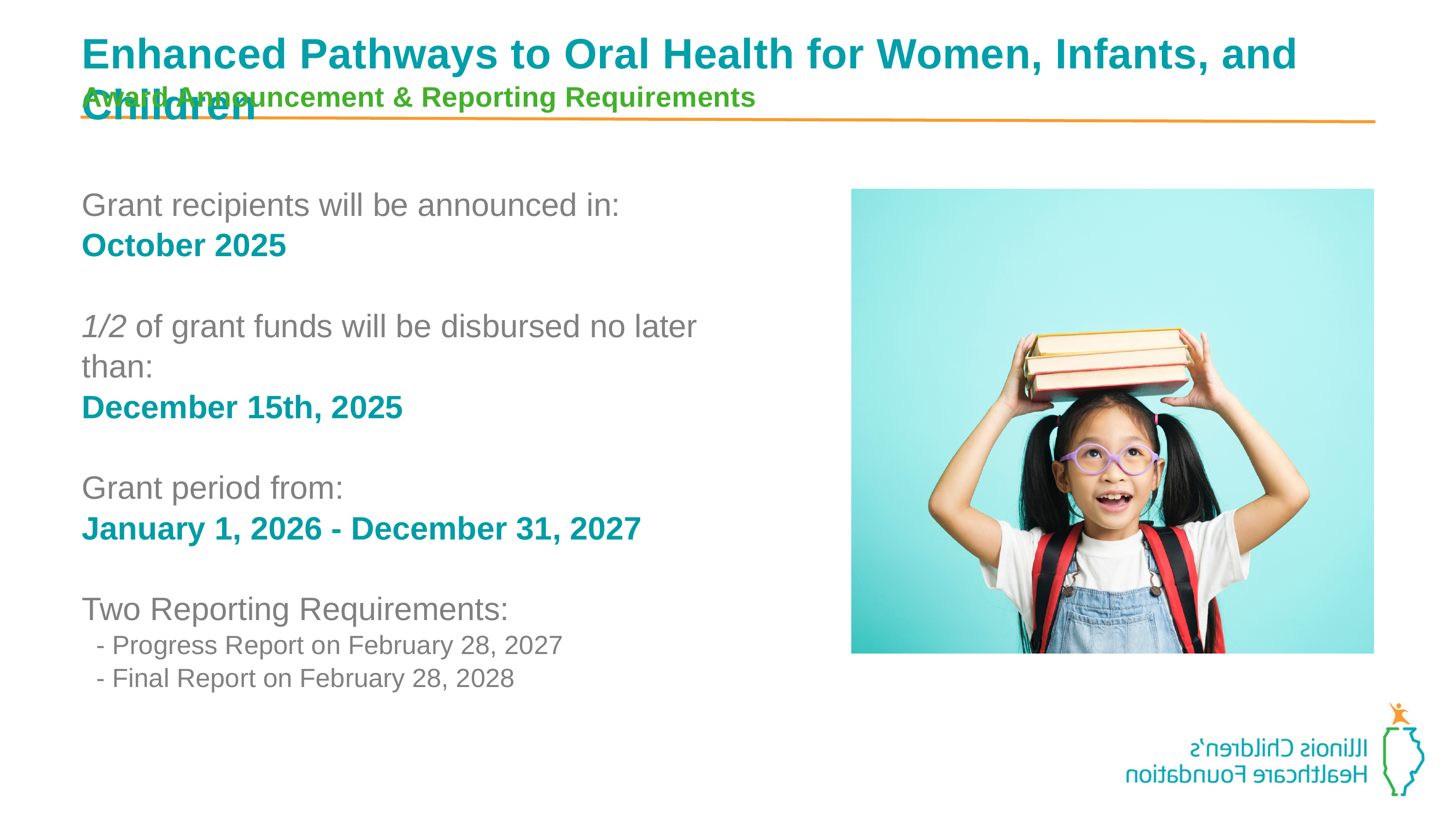

Enhanced Pathways to Oral Health for Women, Infants, and Children
Award Announcement & Reporting Requirements

Grant recipients will be announced in:
October 2025

1/2 of grant funds will be disbursed no later than:
December 15th, 2025

Grant period from:
January 1, 2026 - December 31, 2027

Two Reporting Requirements:
  - Progress Report on February 28, 2027
  - Final Report on February 28, 2028